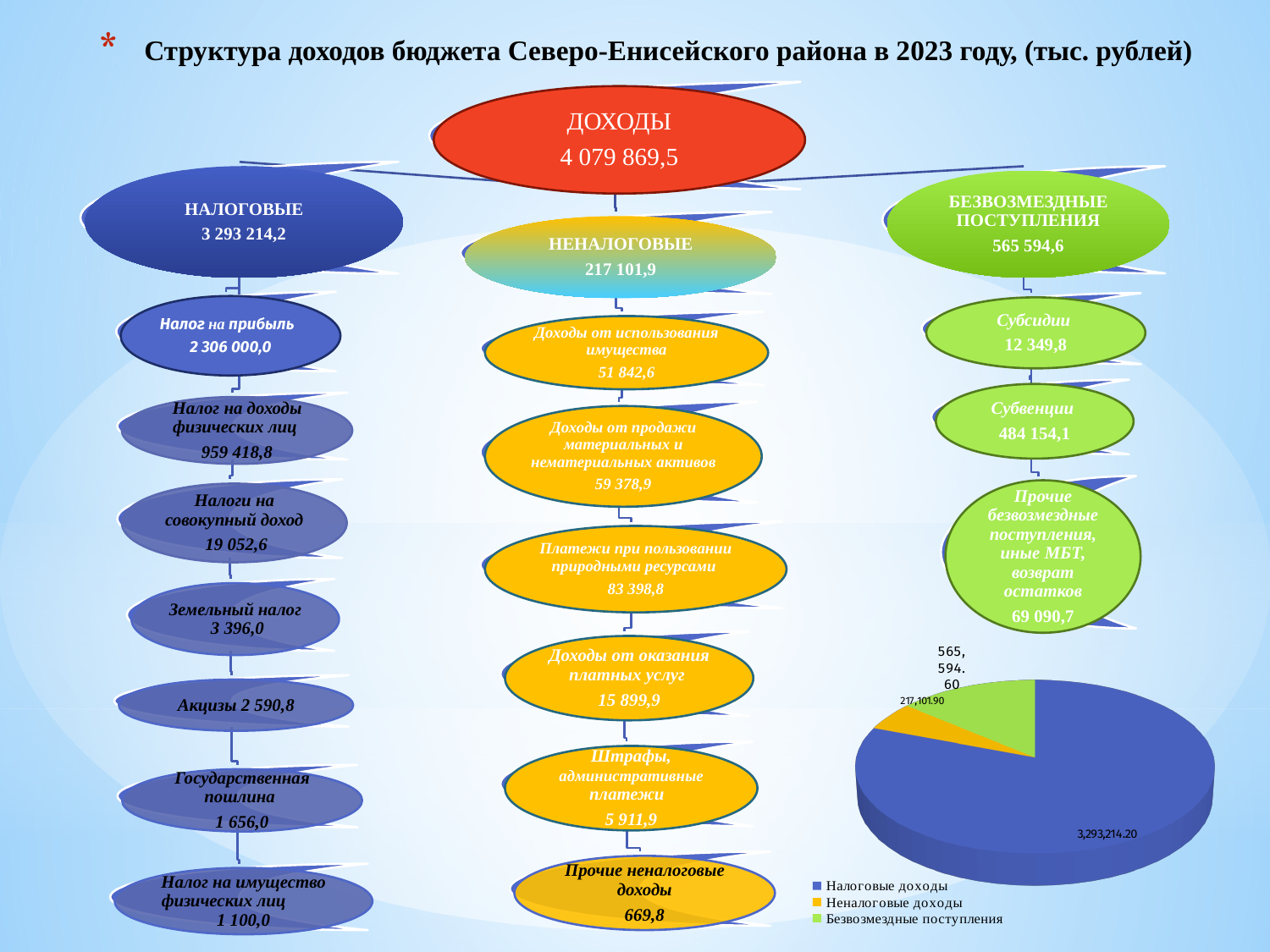

# Структура доходов бюджета Северо-Енисейского района в 2023 году, (тыс. рублей)
ДОХОДЫ
4 079 869,5
НАЛОГОВЫЕ
3 293 214,2
Налог на прибыль
2 306 000,0
Налог на доходы физических лиц
959 418,8
Налоги на совокупный доход
 19 052,6
Земельный налог  3 396,0
Акцизы 2 590,8
Государственная пошлина
1 656,0
Налог на имущество физических лиц          1 100,0
НЕНАЛОГОВЫЕ
217 101,9
Доходы от использования имущества
51 842,6
Доходы от продажи материальных и нематериальных активов
59 378,9
Платежи при пользовании природными ресурсами
83 398,8
Доходы от оказания платных услуг
15 899,9
Штрафы, административные платежи
5 911,9
Прочие неналоговые доходы
669,8
БЕЗВОЗМЕЗДНЫЕ ПОСТУПЛЕНИЯ
565 594,6
Субсидии
12 349,8
Субвенции
484 154,1
Прочие безвозмездные поступления, иные МБТ, возврат остатков
69 090,7

[unsupported chart]